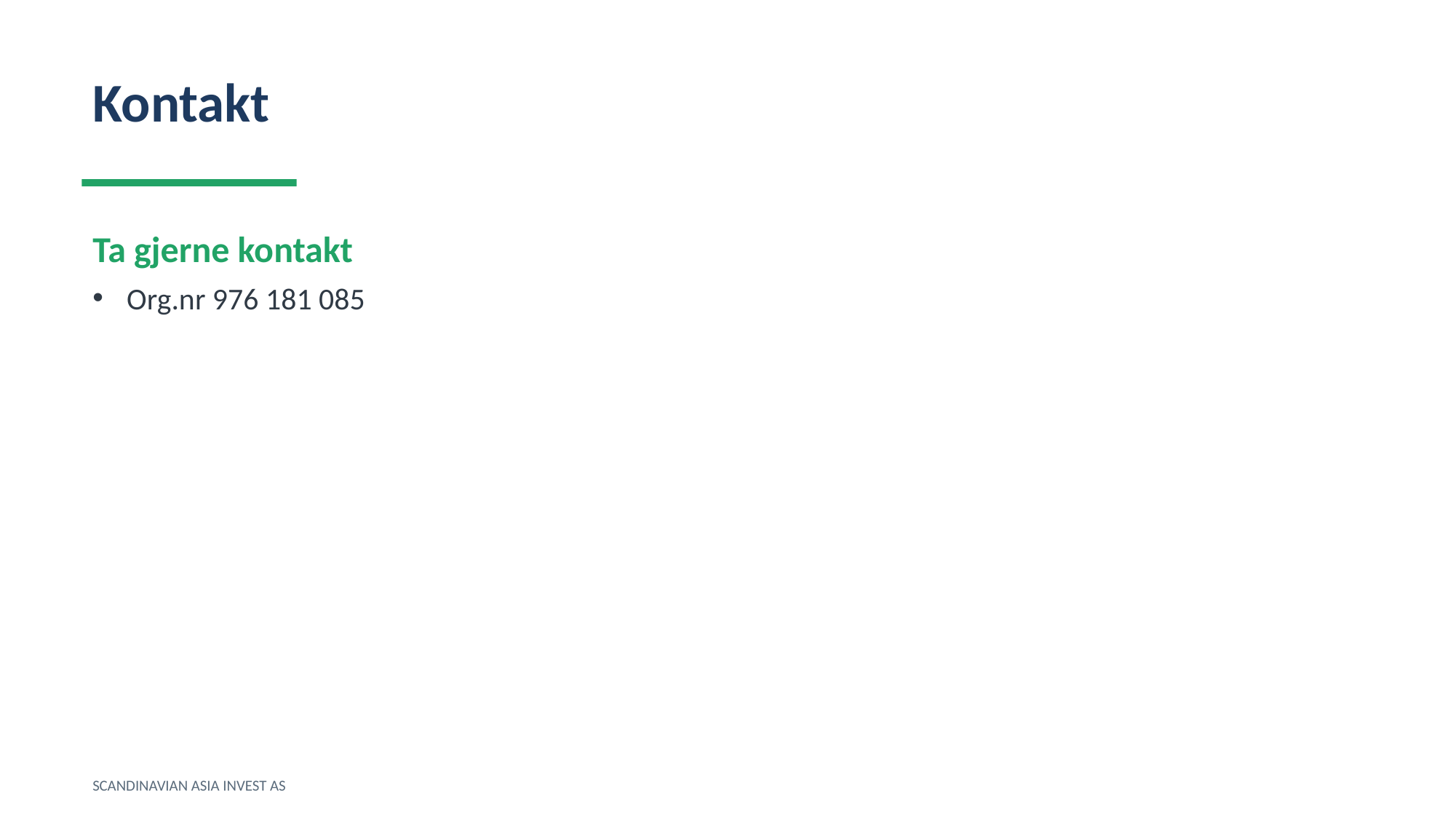

Kontakt

Ta gjerne kontakt
Org.nr 976 181 085
SCANDINAVIAN ASIA INVEST AS